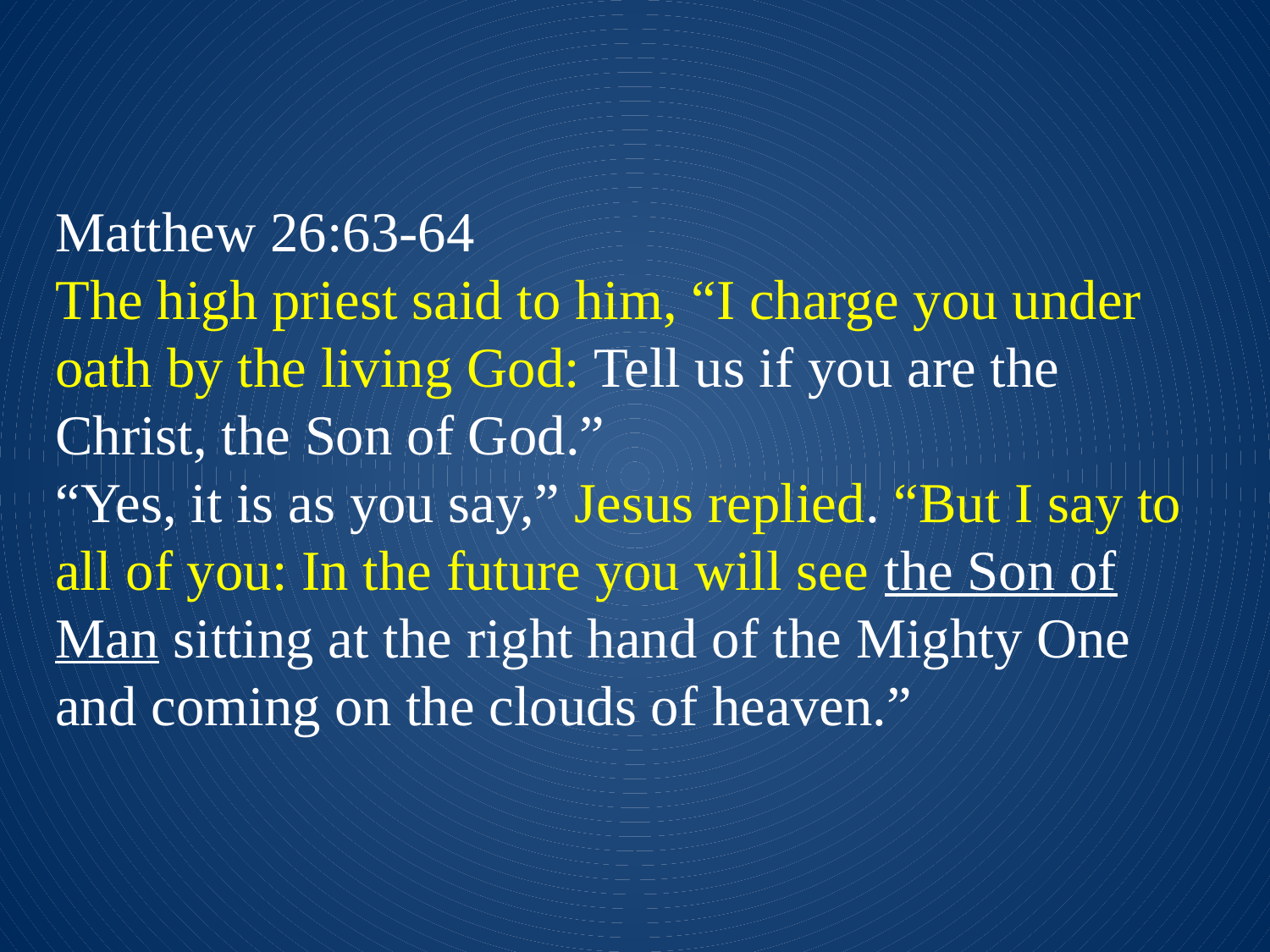

Matthew 26:63-64
The high priest said to him, “I charge you under oath by the living God: Tell us if you are the Christ, the Son of God.”
“Yes, it is as you say,” Jesus replied. “But I say to all of you: In the future you will see the Son of Man sitting at the right hand of the Mighty One and coming on the clouds of heaven.”